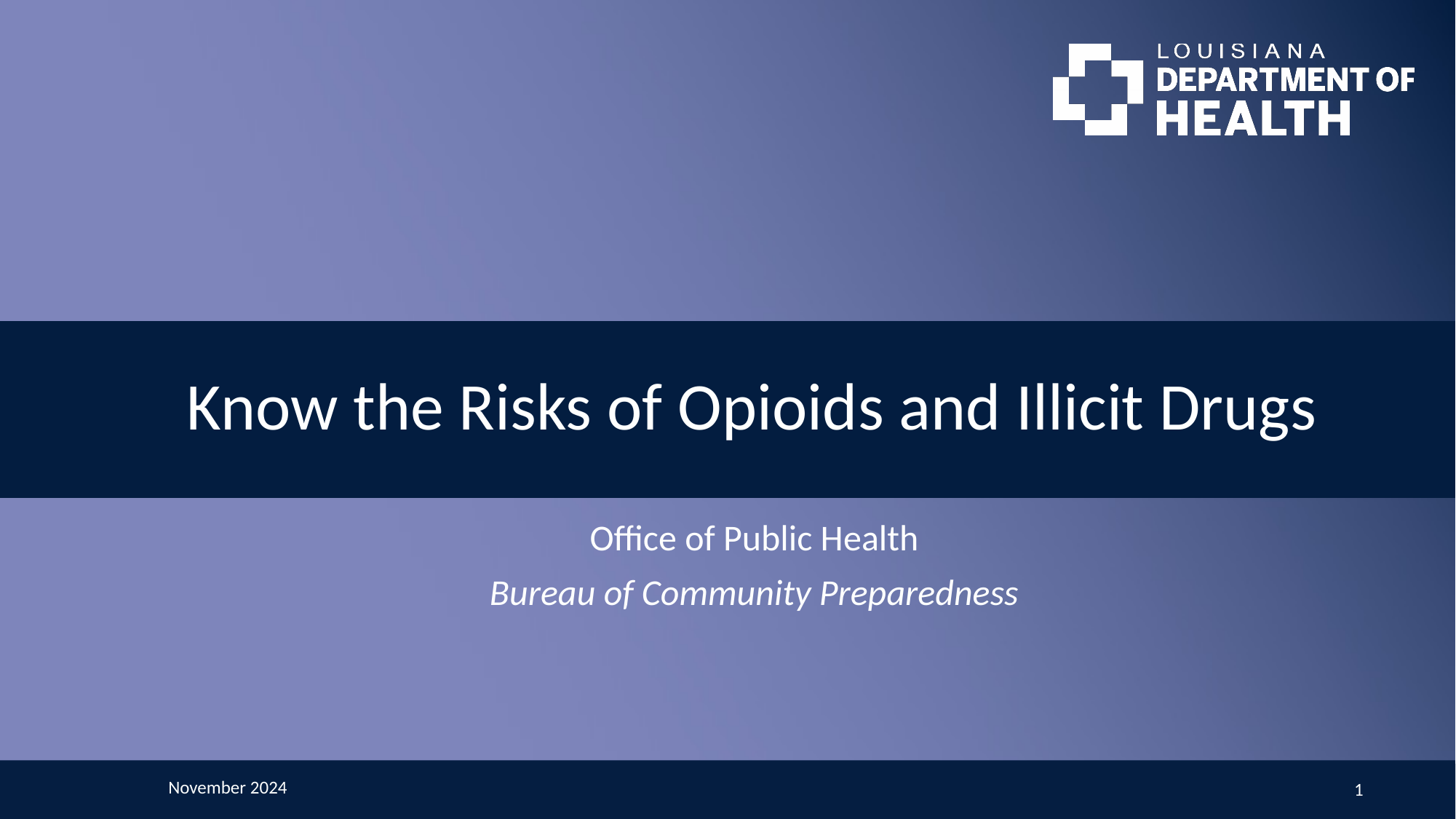

# Know the Risks of Opioids and Illicit Drugs
Office of Public Health
Bureau of Community Preparedness
November 2024